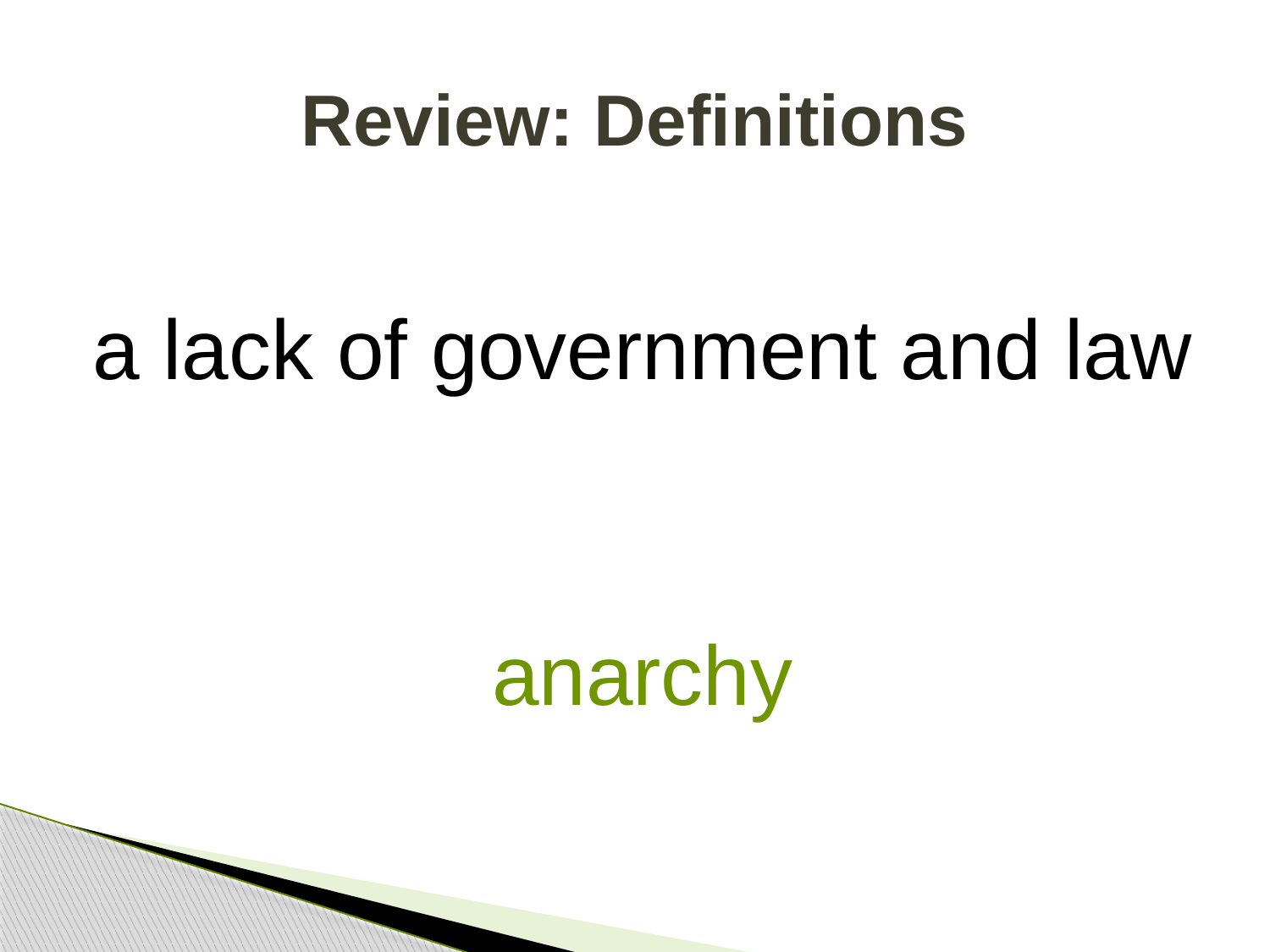

# Review: Definitions

a lack of government and law

anarchy